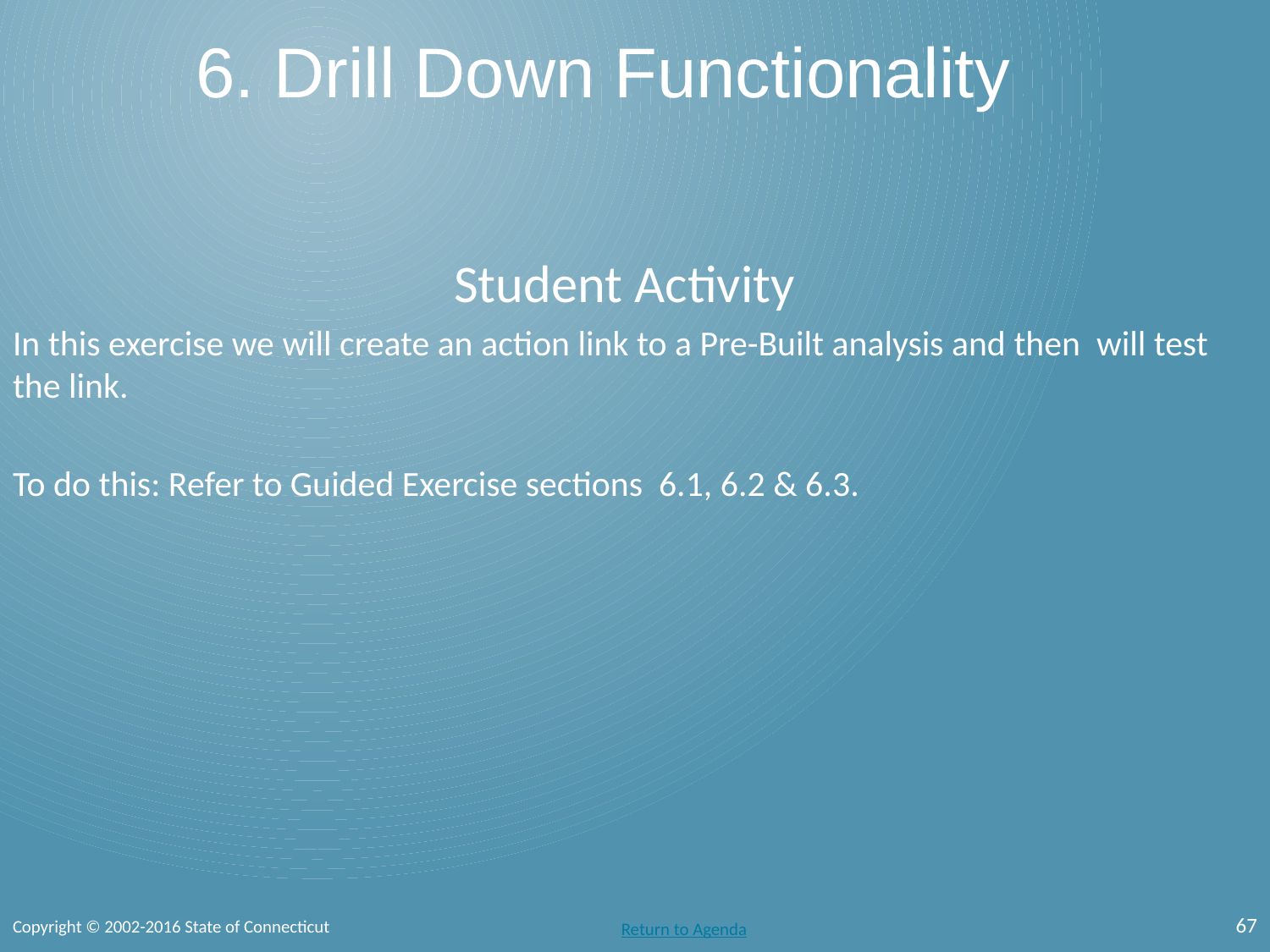

6. Drill Down Functionality

Student Activity
In this exercise we will create an action link to a Pre-Built analysis and then  will test the link.

To do this: Refer to Guided Exercise sections  6.1, 6.2 & 6.3.

67
Copyright © 2002-2016 State of Connecticut